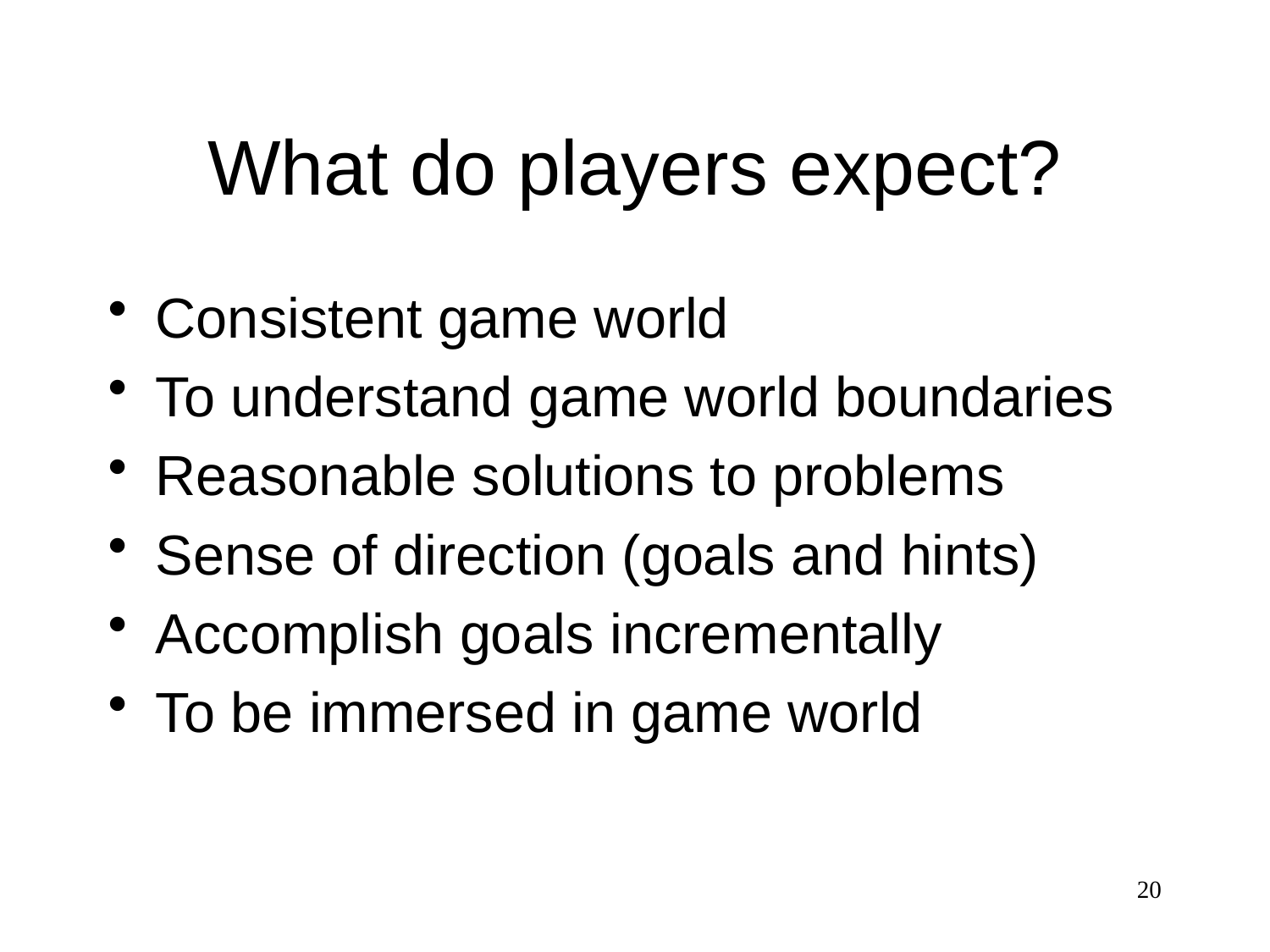

# What do players expect?
Consistent game world
To understand game world boundaries
Reasonable solutions to problems
Sense of direction (goals and hints)
Accomplish goals incrementally
To be immersed in game world
20